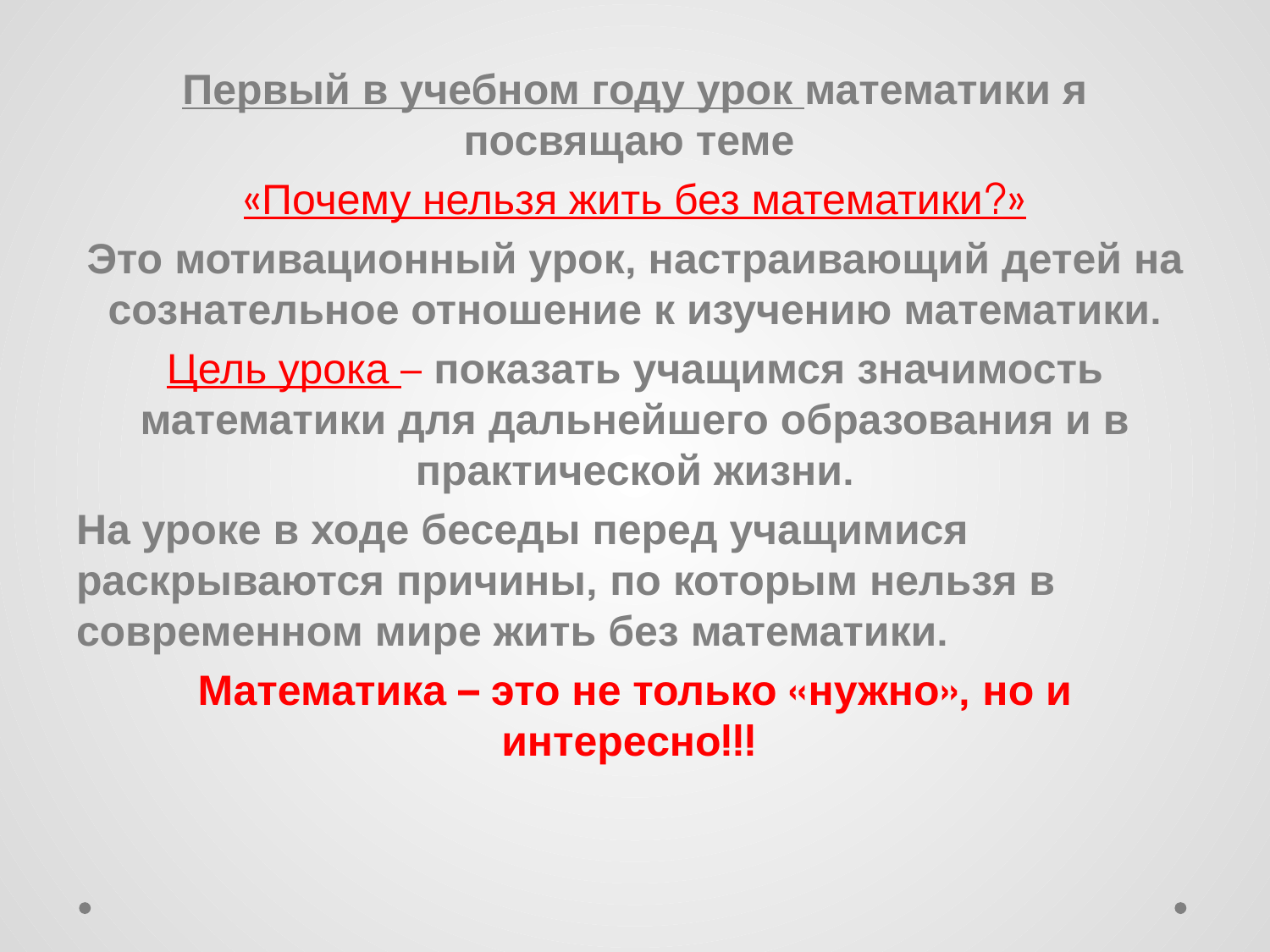

Первый в учебном году урок математики я посвящаю теме
«Почему нельзя жить без математики?»
Это мотивационный урок, настраивающий детей на сознательное отношение к изучению математики.
Цель урока – показать учащимся значимость математики для дальнейшего образования и в практической жизни.
На уроке в ходе беседы перед учащимися раскрываются причины, по которым нельзя в современном мире жить без математики.
Математика – это не только «нужно», но и интересно!!!